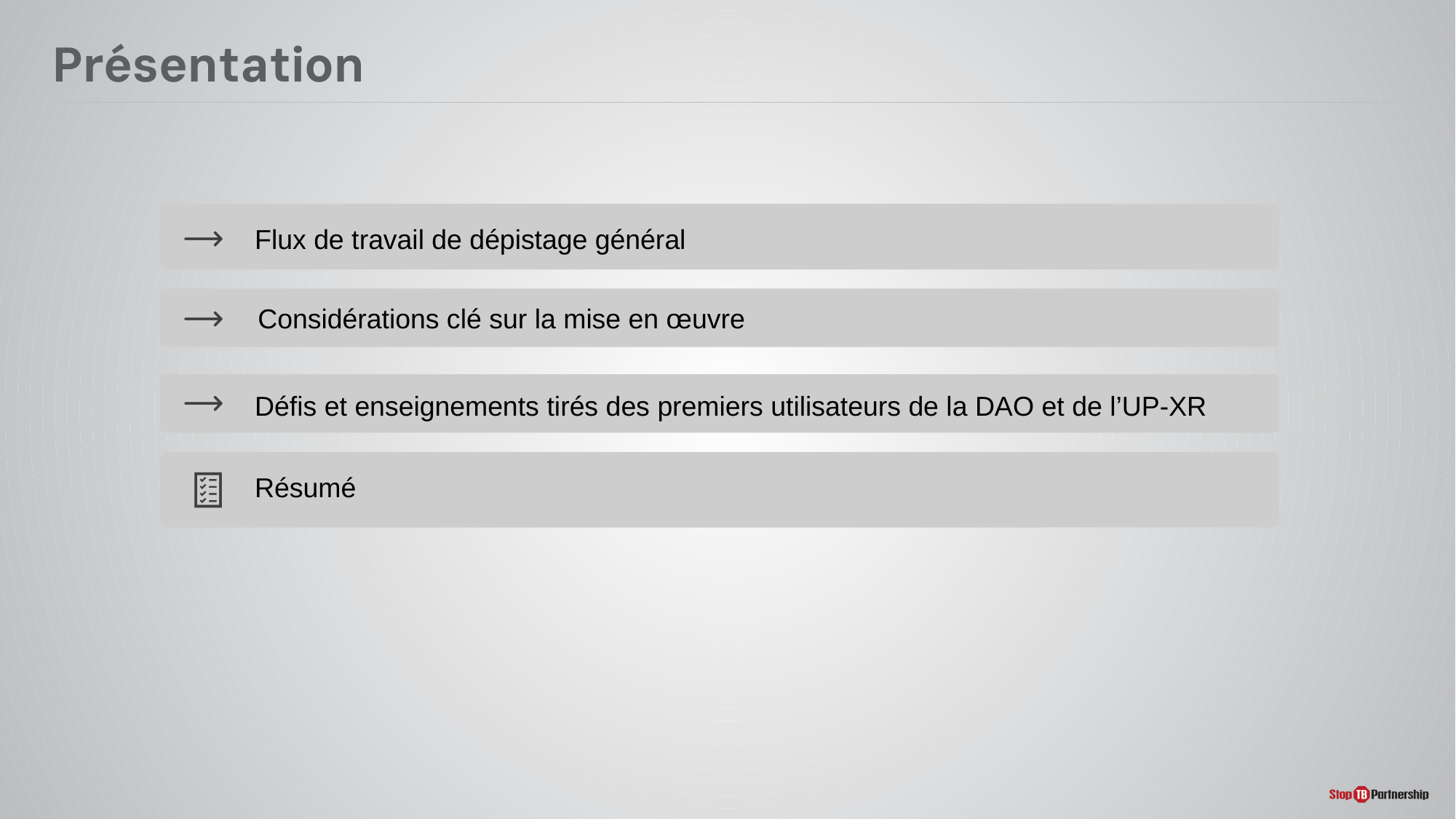

# Présentation

Flux de travail de dépistage général

Considérations clé sur la mise en œuvre

Défis et enseignements tirés des premiers utilisateurs de la DAO et de l’UP-XR

Résumé